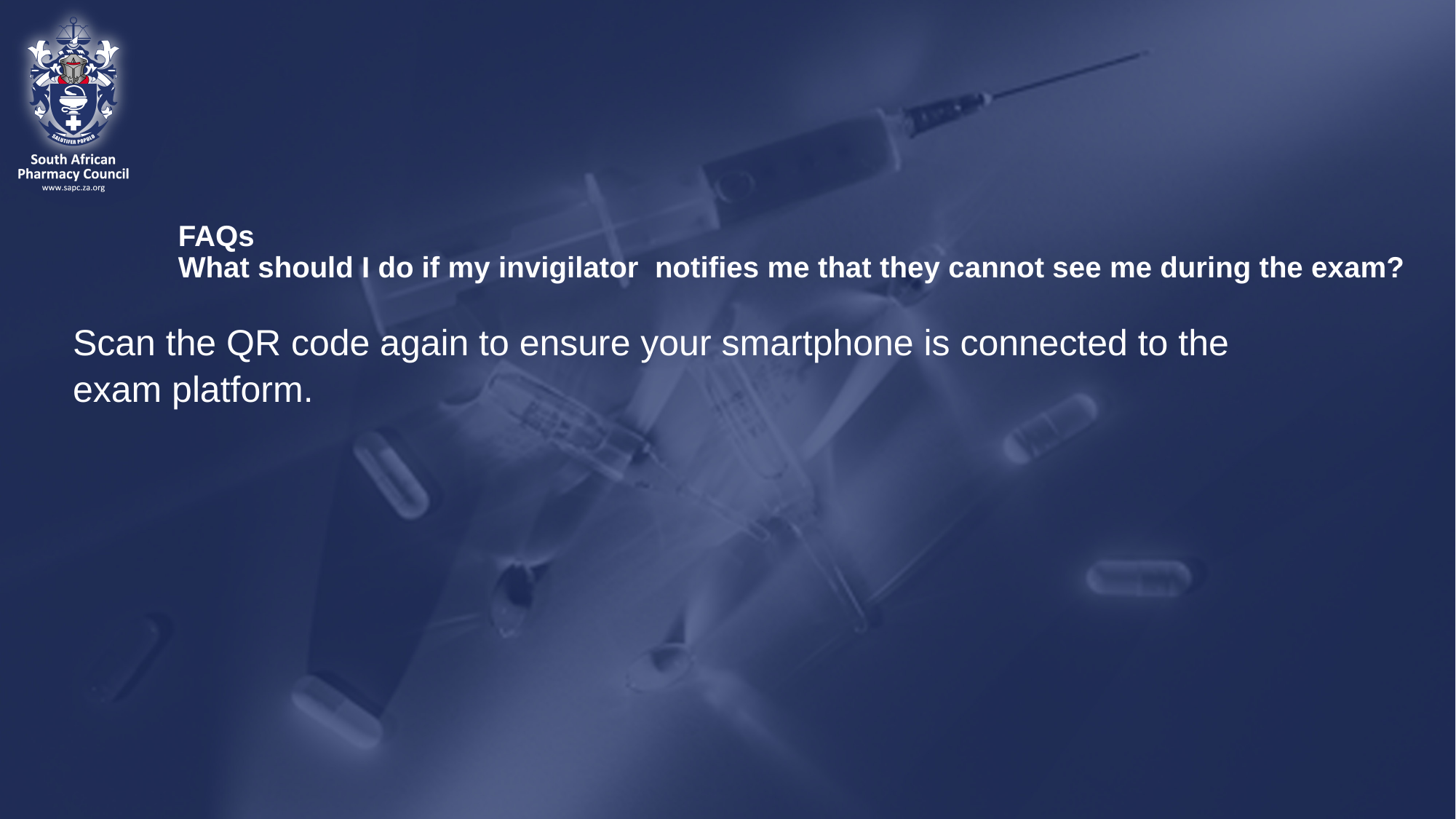

# FAQs What should I do if my invigilator  notifies me that they cannot see me during the exam?
Scan the QR code again to ensure your smartphone is connected to the exam platform.